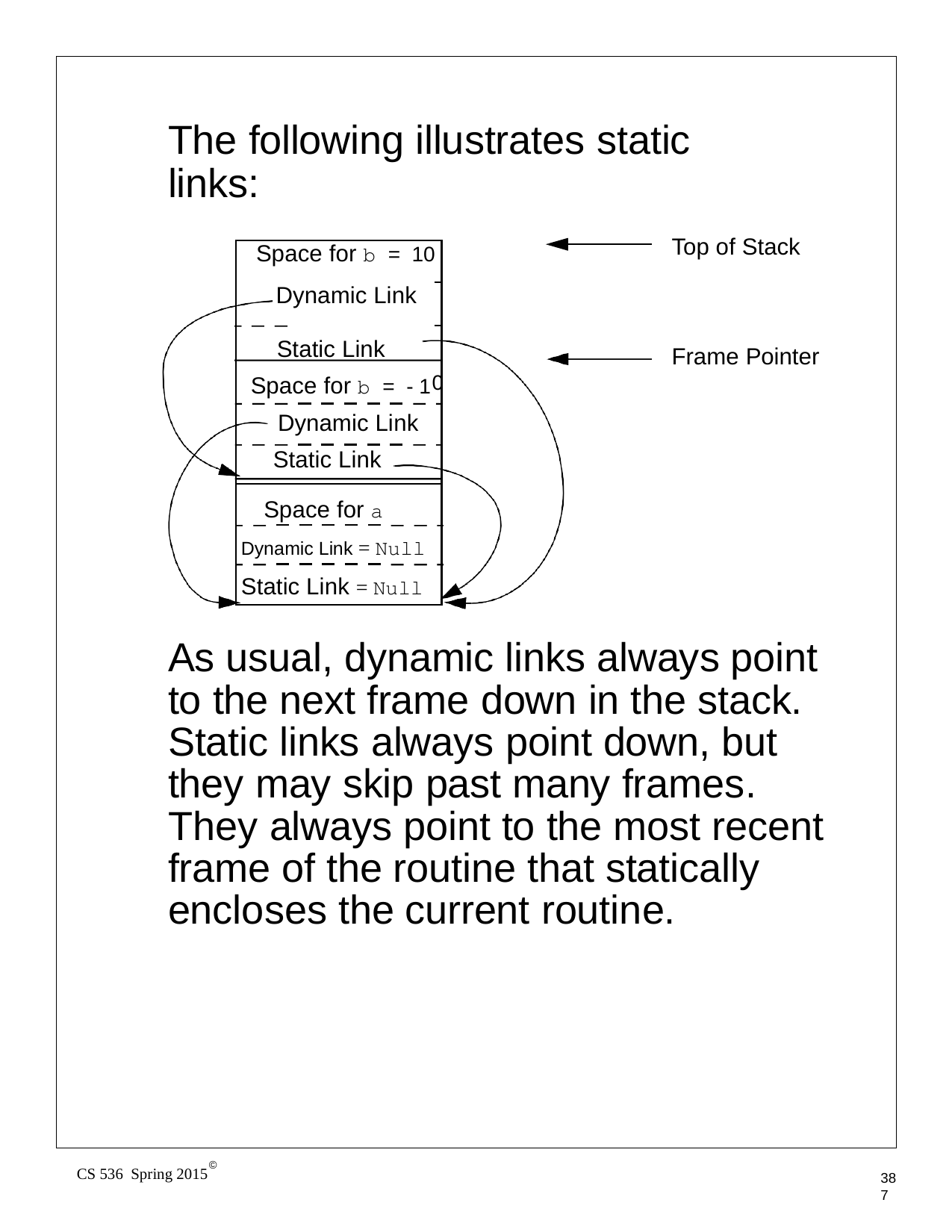

The following illustrates static links:
Top of Stack

| Space for b = 10 |  |
| --- | --- |
| Dynamic Link |  |
| Static Link Space for b = - 1 Dynamic Link Static Link |  |
| Space for a Dynamic Link = Null Static Link = Null |  |

Frame Pointer
0

As usual, dynamic links always point to the next frame down in the stack. Static links always point down, but they may skip past many frames. They always point to the most recent frame of the routine that statically encloses the current routine.
©
CS 536  Spring 2015
387